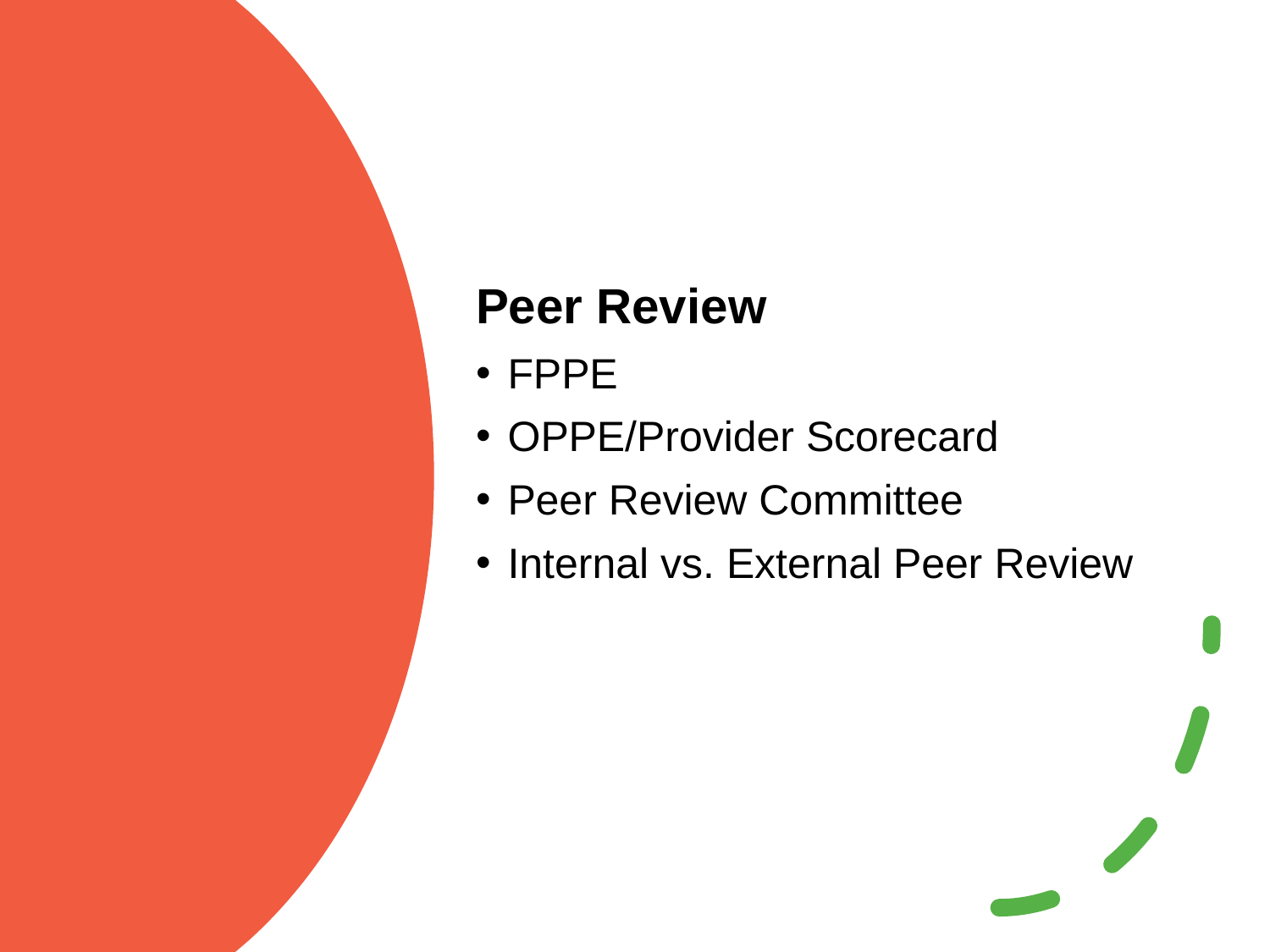

Peer Review
FPPE
OPPE/Provider Scorecard
Peer Review Committee
Internal vs. External Peer Review